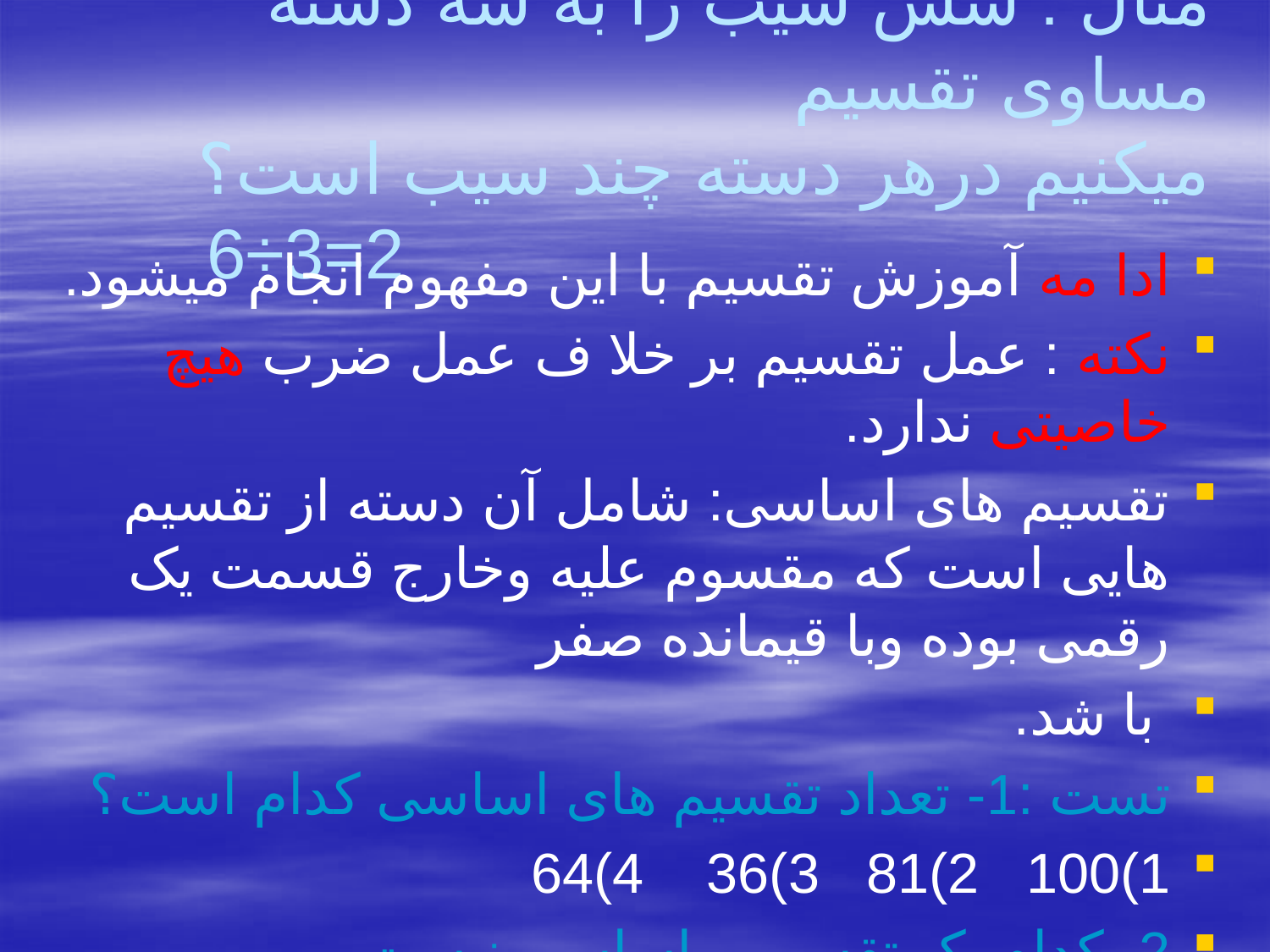

# مثال : شش سیب را به سه دسته مساوی تقسیم میکنیم درهر دسته چند سیب است؟ 2=3÷6
ادا مه آموزش تقسیم با این مفهوم انجام میشود.
نکته : عمل تقسیم بر خلا ف عمل ضرب هیچ خاصیتی ندارد.
تقسیم های اساسی: شامل آن دسته از تقسیم هایی است که مقسوم علیه وخارج قسمت یک رقمی بوده وبا قیمانده صفر
 با شد.
تست :1- تعداد تقسیم های اساسی کدام است؟
1)100   2)81   3)36    4)64
2- کدام یک تقسیمی اساسی نیست
1)1÷0    2)0 ÷0   3)1 ÷ 18  4)موارد2و3